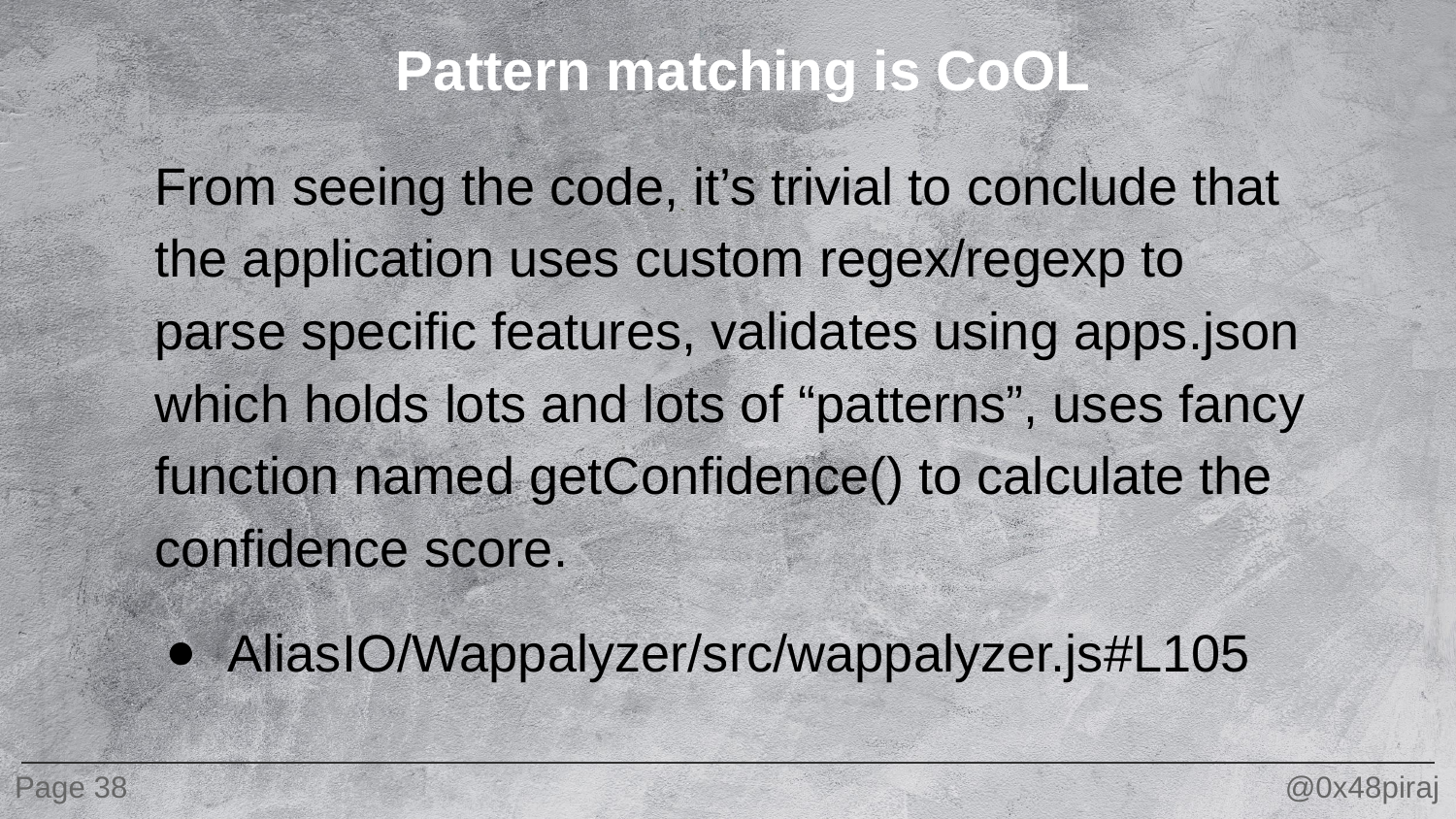

Pattern matching is CoOL
From seeing the code, it’s trivial to conclude that the application uses custom regex/regexp to parse specific features, validates using apps.json which holds lots and lots of “patterns”, uses fancy function named getConfidence() to calculate the confidence score.
AliasIO/Wappalyzer/src/wappalyzer.js#L105
Page 38
@0x48piraj